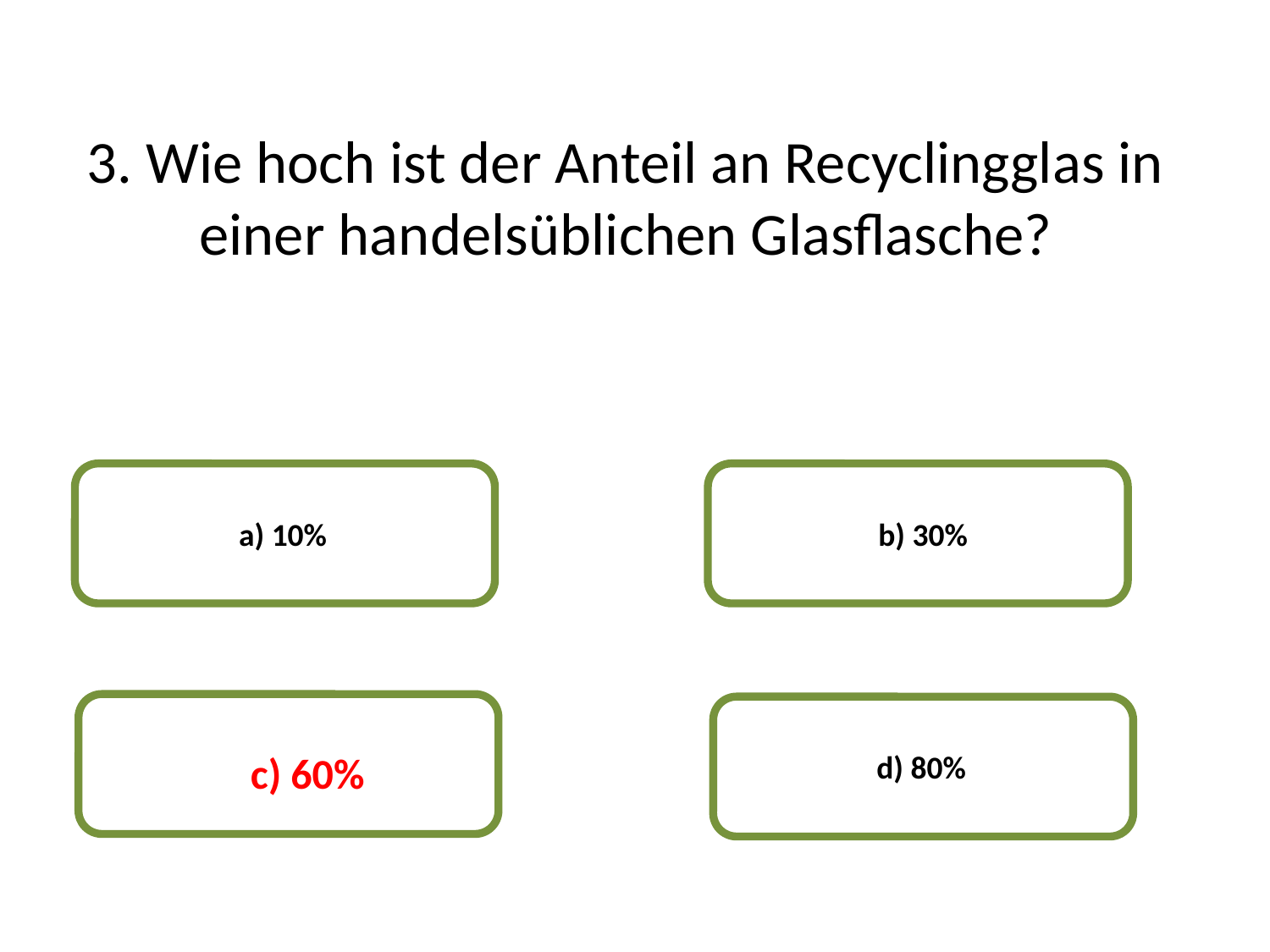

3. Wie hoch ist der Anteil an Recyclingglas in einer handelsüblichen Glasflasche?

a) 10%
b) 30%

c) 60%
d) 80%